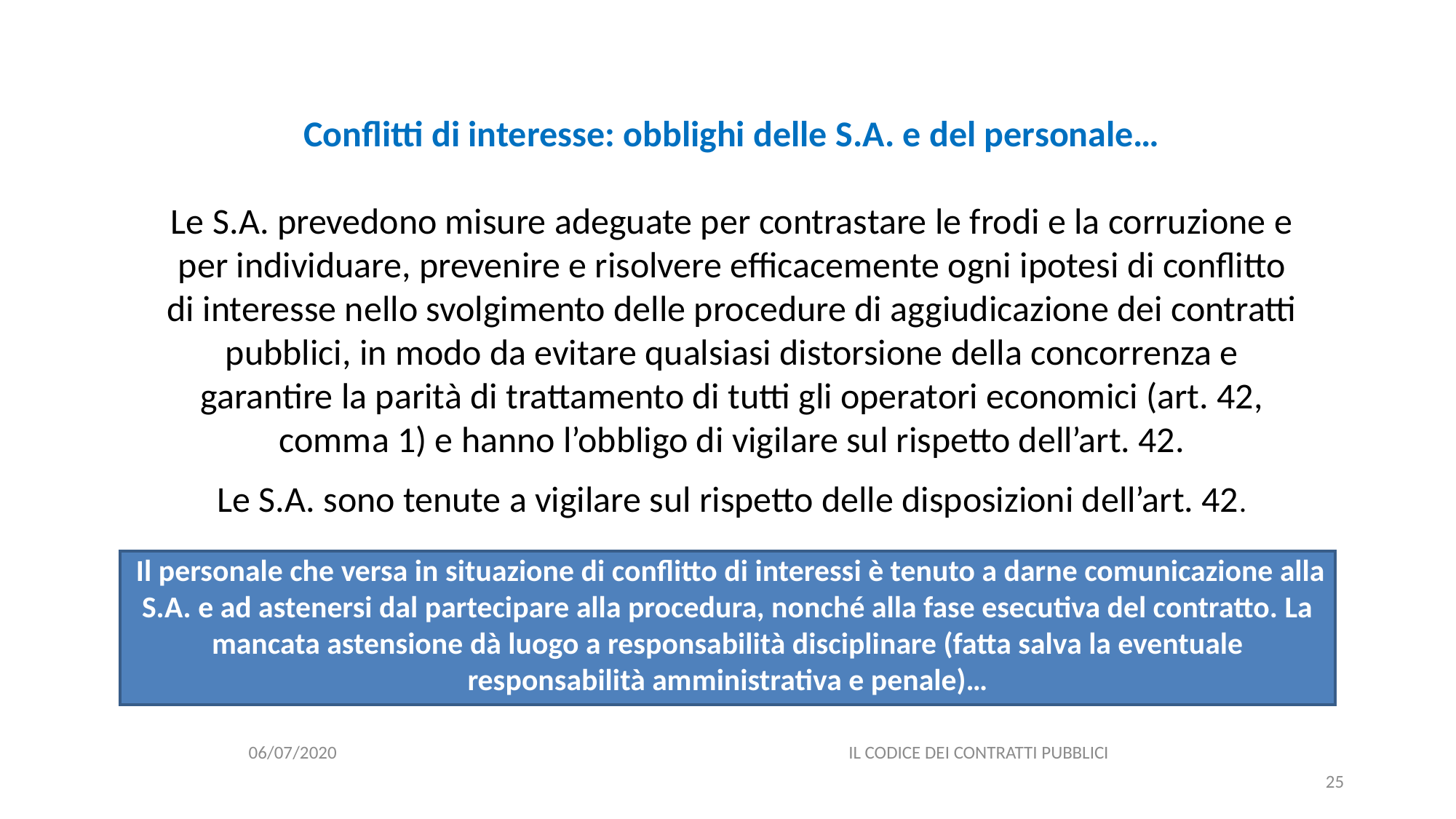

#
Conflitti di interesse: obblighi delle S.A. e del personale…

Le S.A. prevedono misure adeguate per contrastare le frodi e la corruzione e per individuare, prevenire e risolvere efficacemente ogni ipotesi di conflitto di interesse nello svolgimento delle procedure di aggiudicazione dei contratti pubblici, in modo da evitare qualsiasi distorsione della concorrenza e garantire la parità di trattamento di tutti gli operatori economici (art. 42, comma 1) e hanno l’obbligo di vigilare sul rispetto dell’art. 42.

Le S.A. sono tenute a vigilare sul rispetto delle disposizioni dell’art. 42.
 Il personale che versa in situazione di conflitto di interessi è tenuto a darne comunicazione alla S.A. e ad astenersi dal partecipare alla procedura, nonché alla fase esecutiva del contratto. La mancata astensione dà luogo a responsabilità disciplinare (fatta salva la eventuale responsabilità amministrativa e penale)…

06/07/2020
IL CODICE DEI CONTRATTI PUBBLICI
25